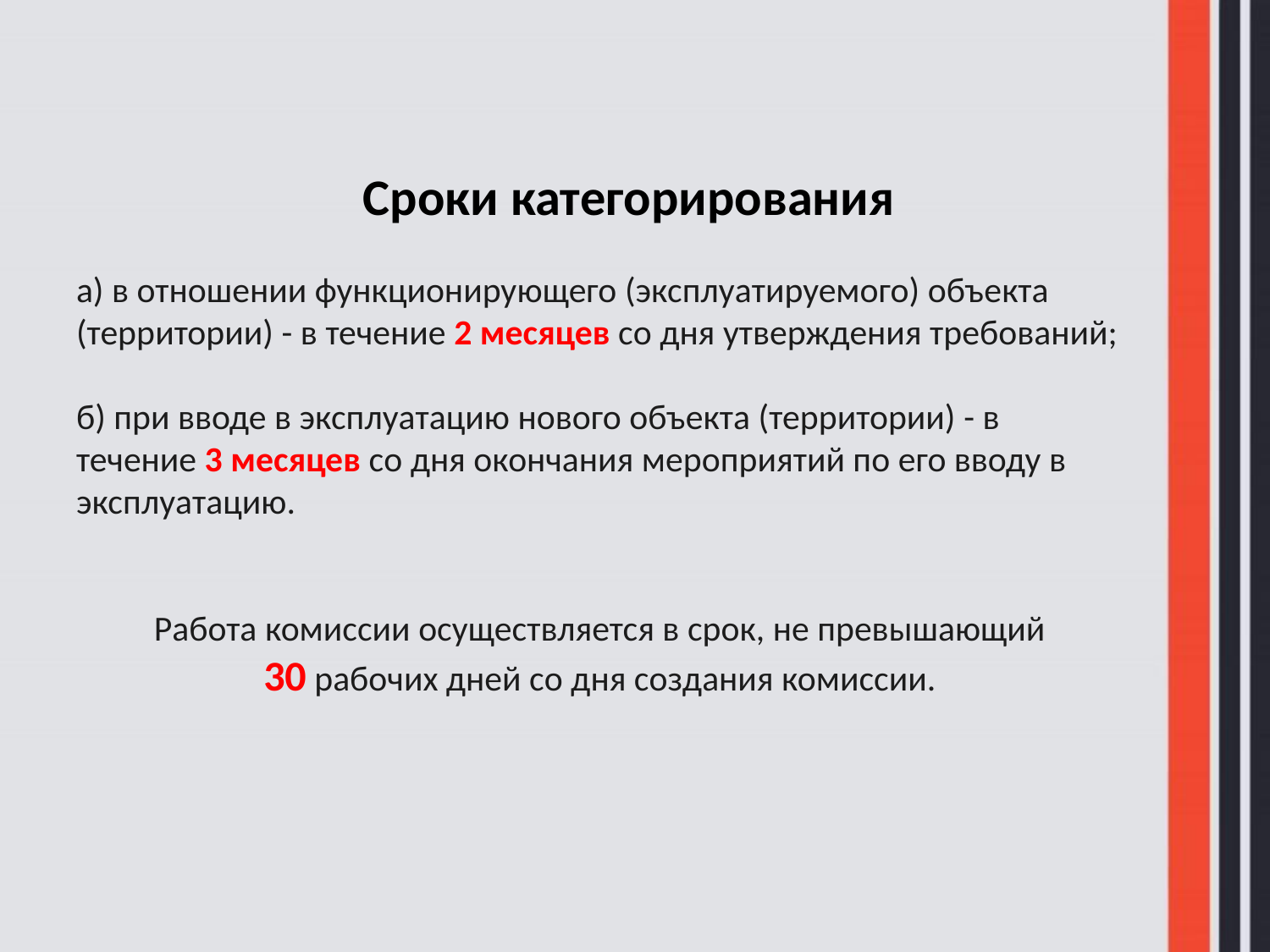

Сроки категорирования
а) в отношении функционирующего (эксплуатируемого) объекта (территории) - в течение 2 месяцев со дня утверждения требований;

б) при вводе в эксплуатацию нового объекта (территории) - в течение 3 месяцев со дня окончания мероприятий по его вводу в эксплуатацию.

Работа комиссии осуществляется в срок, не превышающий 30 рабочих дней со дня создания комиссии.